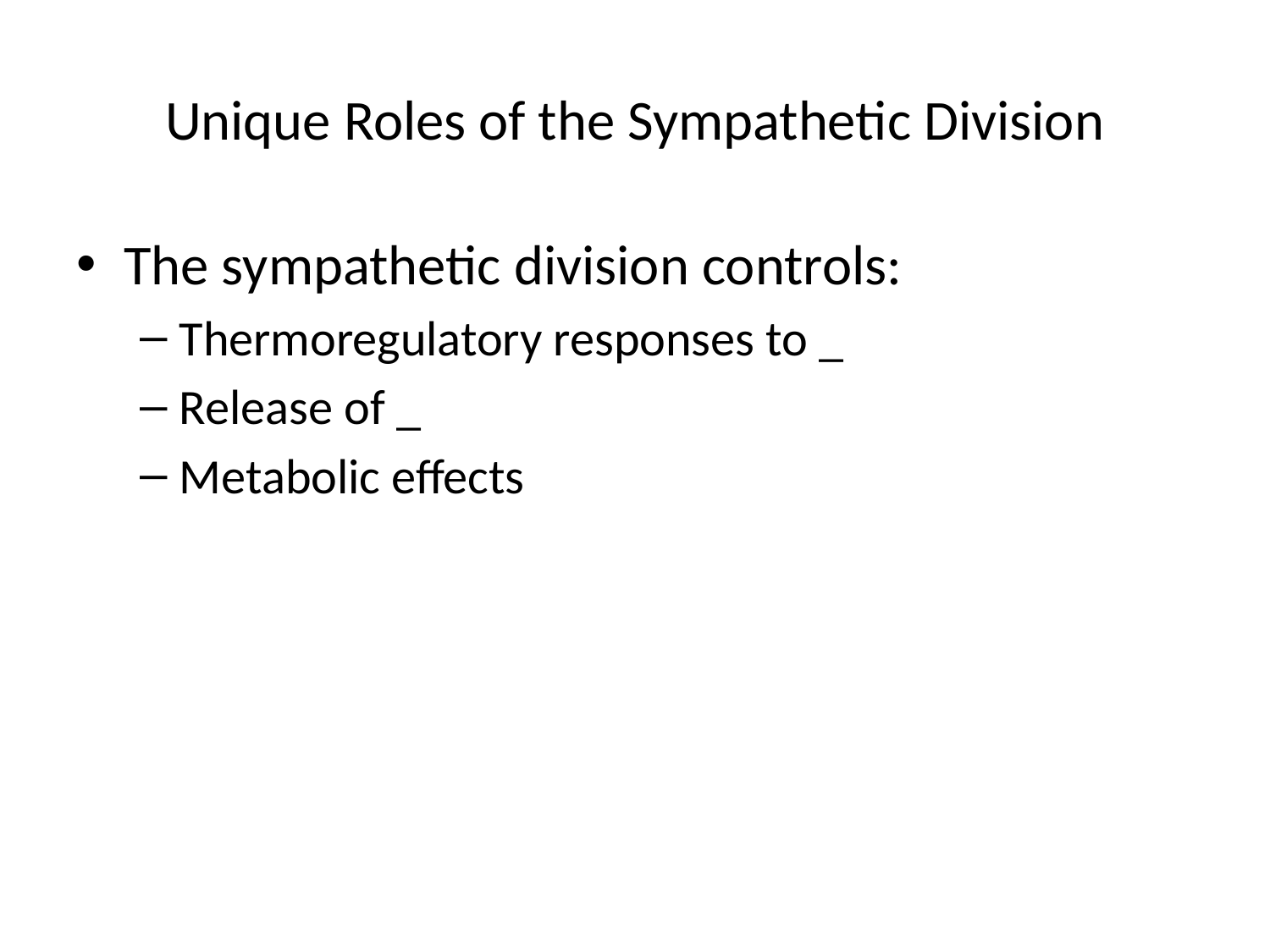

# Unique Roles of the Sympathetic Division
The sympathetic division controls:
Thermoregulatory responses to _
Release of _
Metabolic effects